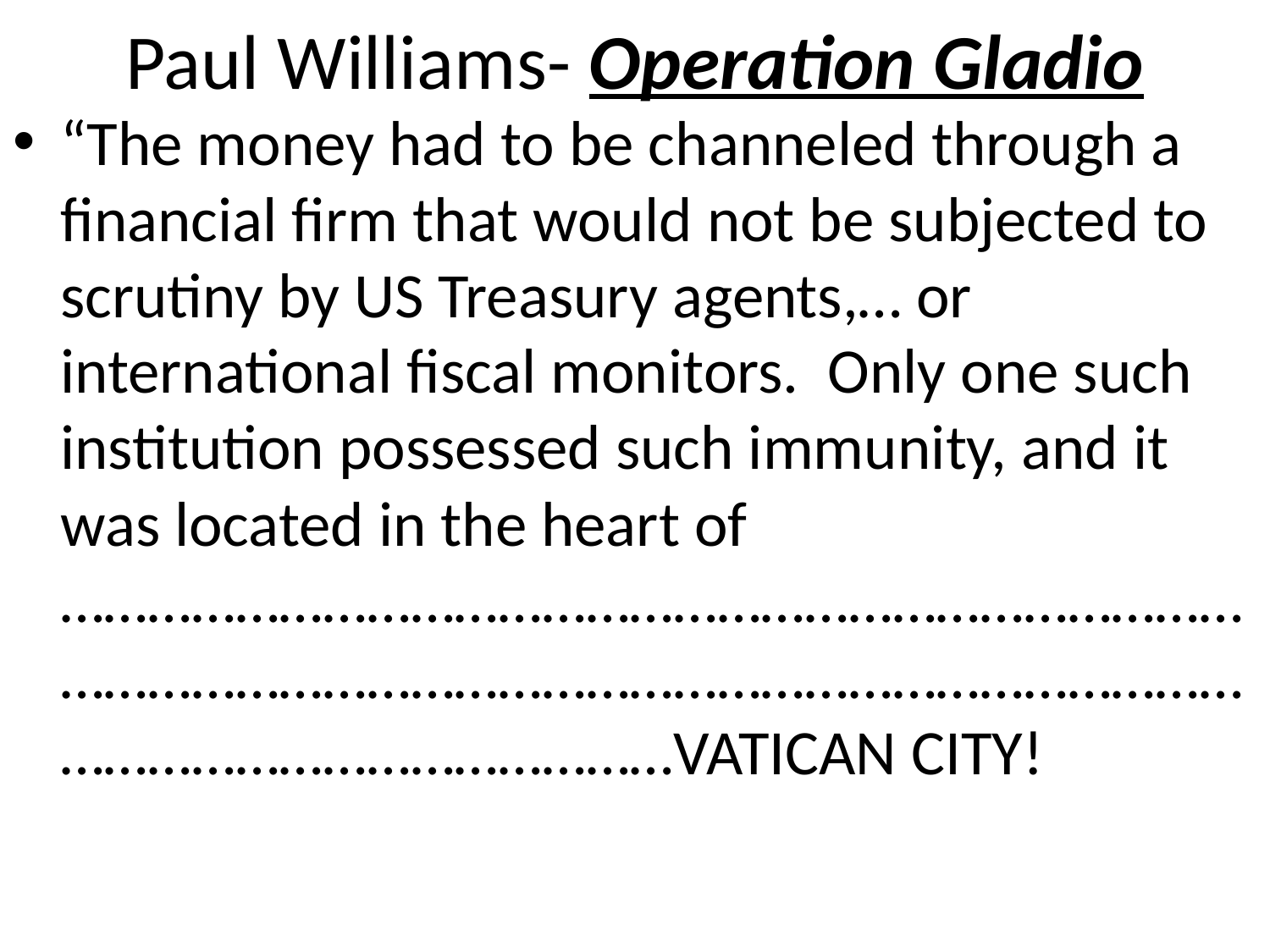

# Paul Williams- Operation Gladio
“The money had to be channeled through a financial firm that would not be subjected to scrutiny by US Treasury agents,… or international fiscal monitors.  Only one such institution possessed such immunity, and it was located in the heart of ……………………………………………………………………………………………………………………………………………………………………………………VATICAN CITY!